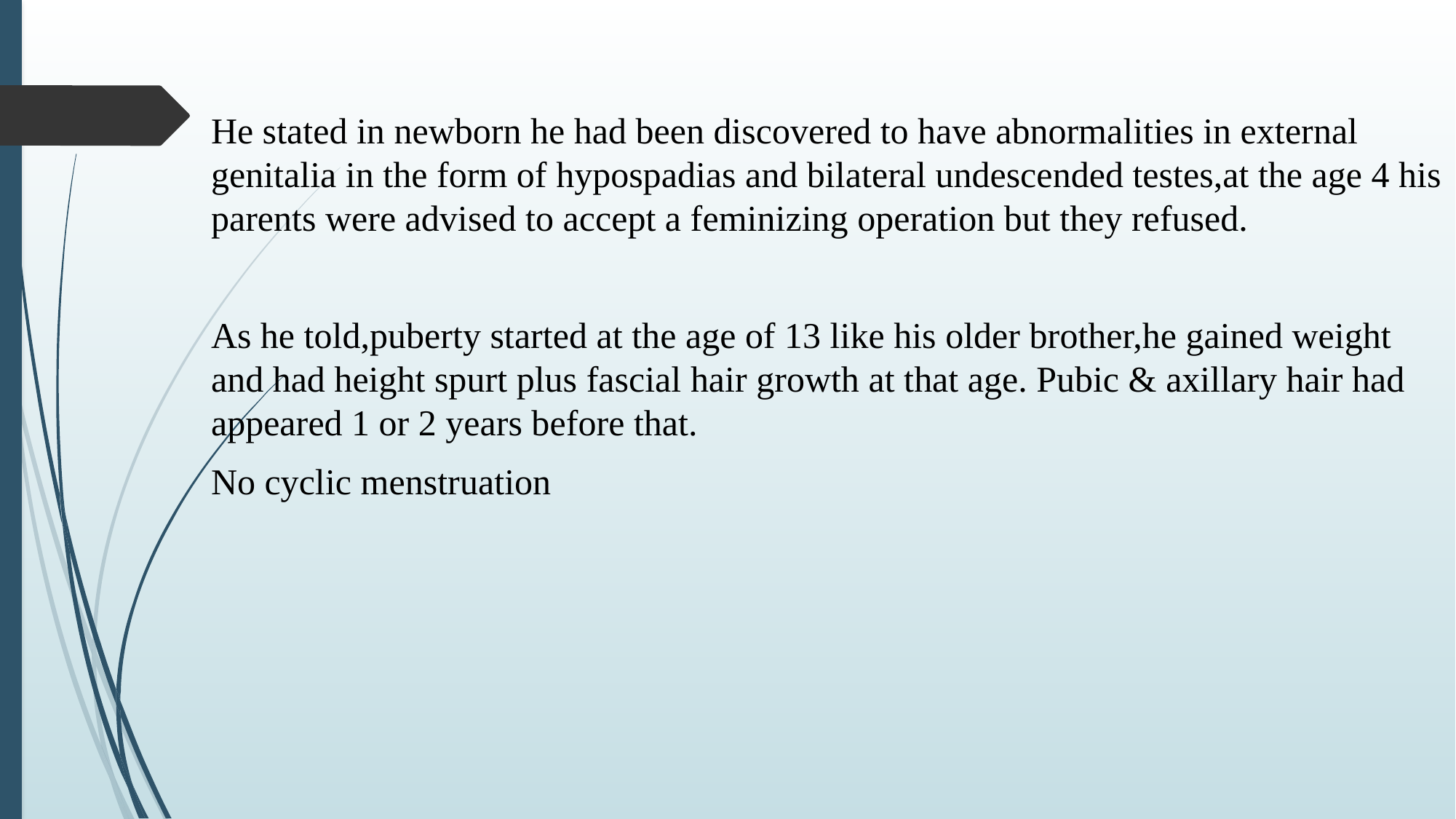

#
He stated in newborn he had been discovered to have abnormalities in external genitalia in the form of hypospadias and bilateral undescended testes,at the age 4 his parents were advised to accept a feminizing operation but they refused.

As he told,puberty started at the age of 13 like his older brother,he gained weight and had height spurt plus fascial hair growth at that age. Pubic & axillary hair had appeared 1 or 2 years before that.
No cyclic menstruation